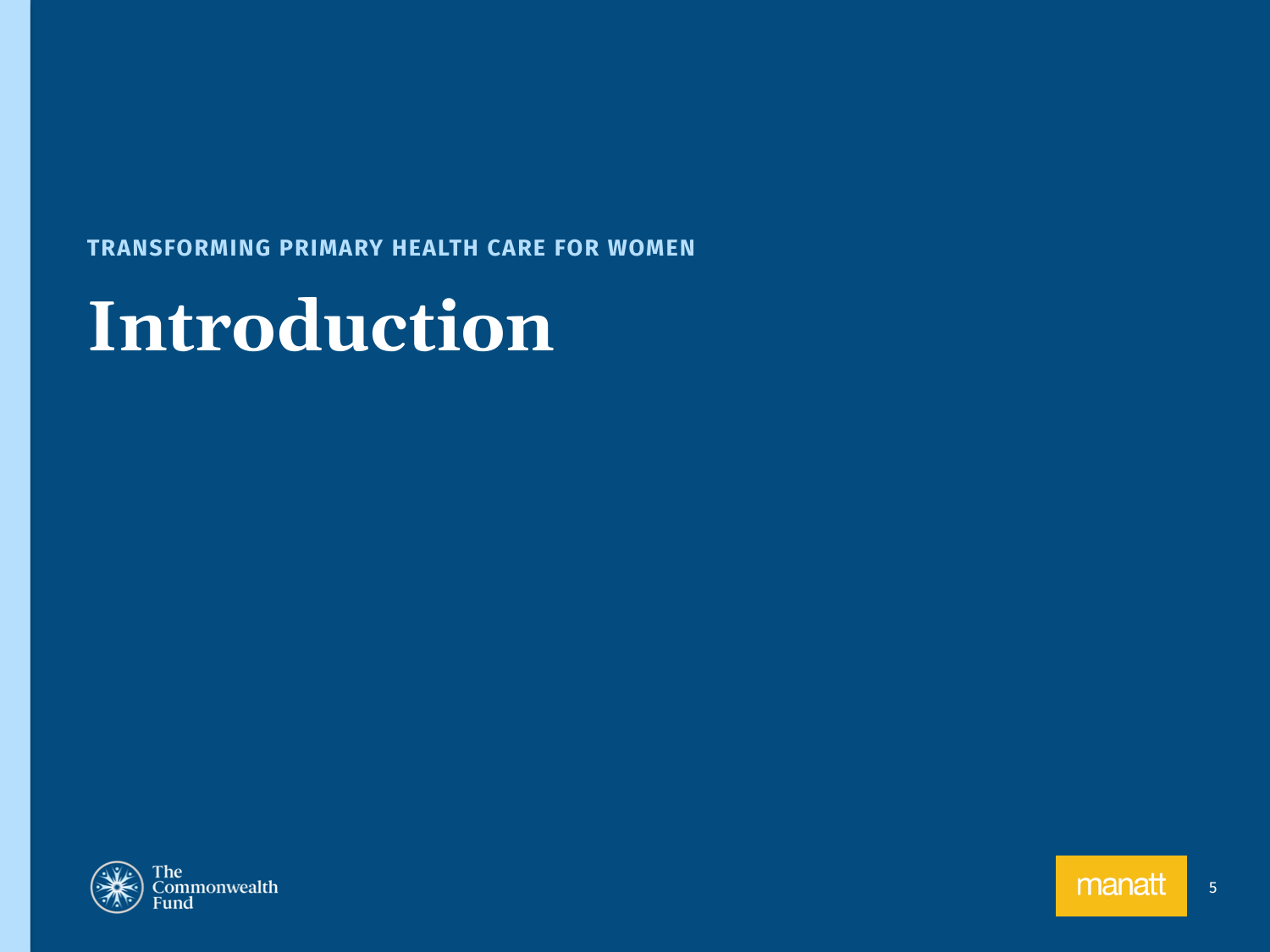

TRANSFORMING PRIMARY HEALTH CARE FOR WOMEN
# Introduction